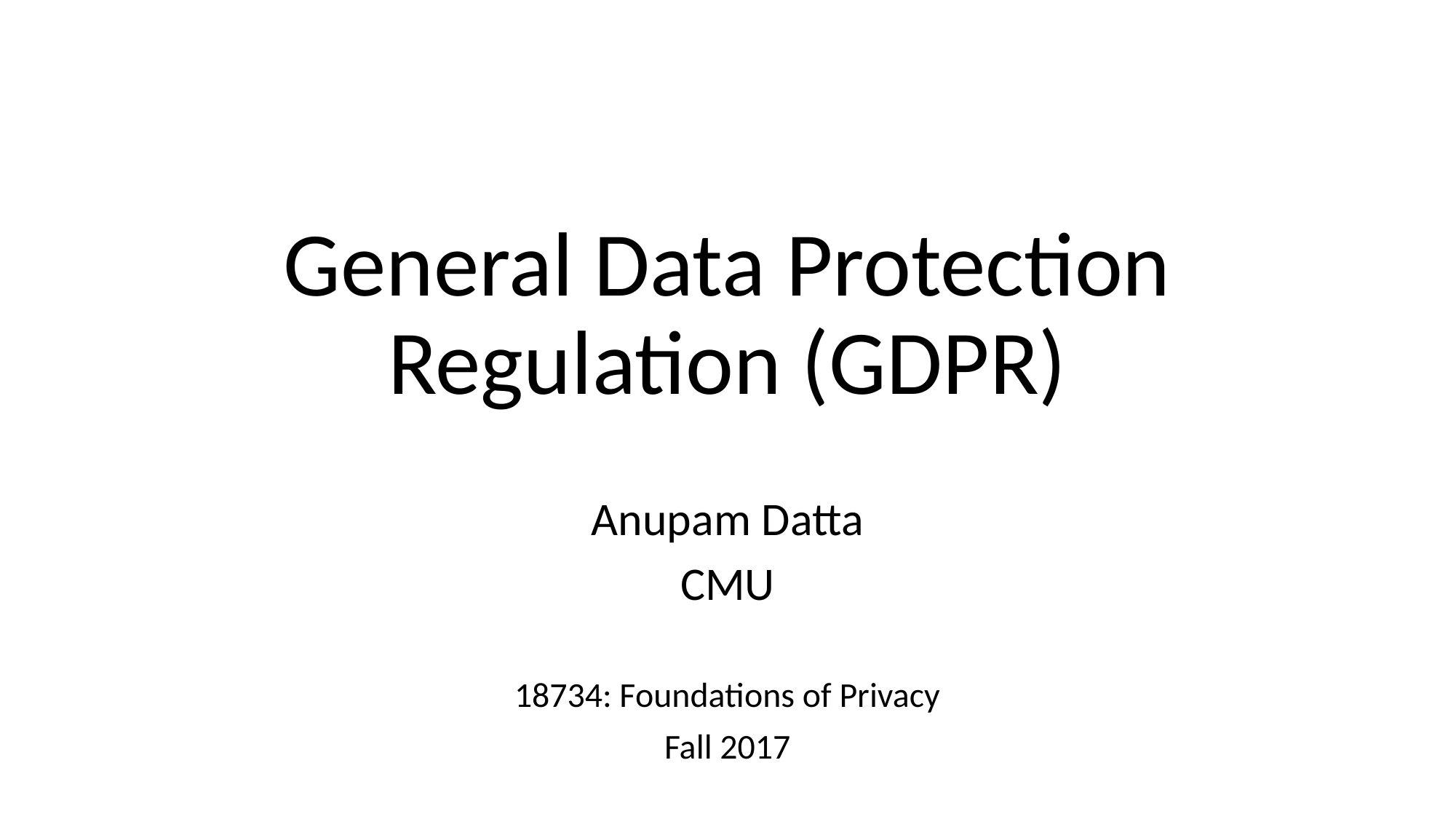

# General Data Protection Regulation (GDPR)
Anupam Datta
CMU

18734: Foundations of Privacy
Fall 2017